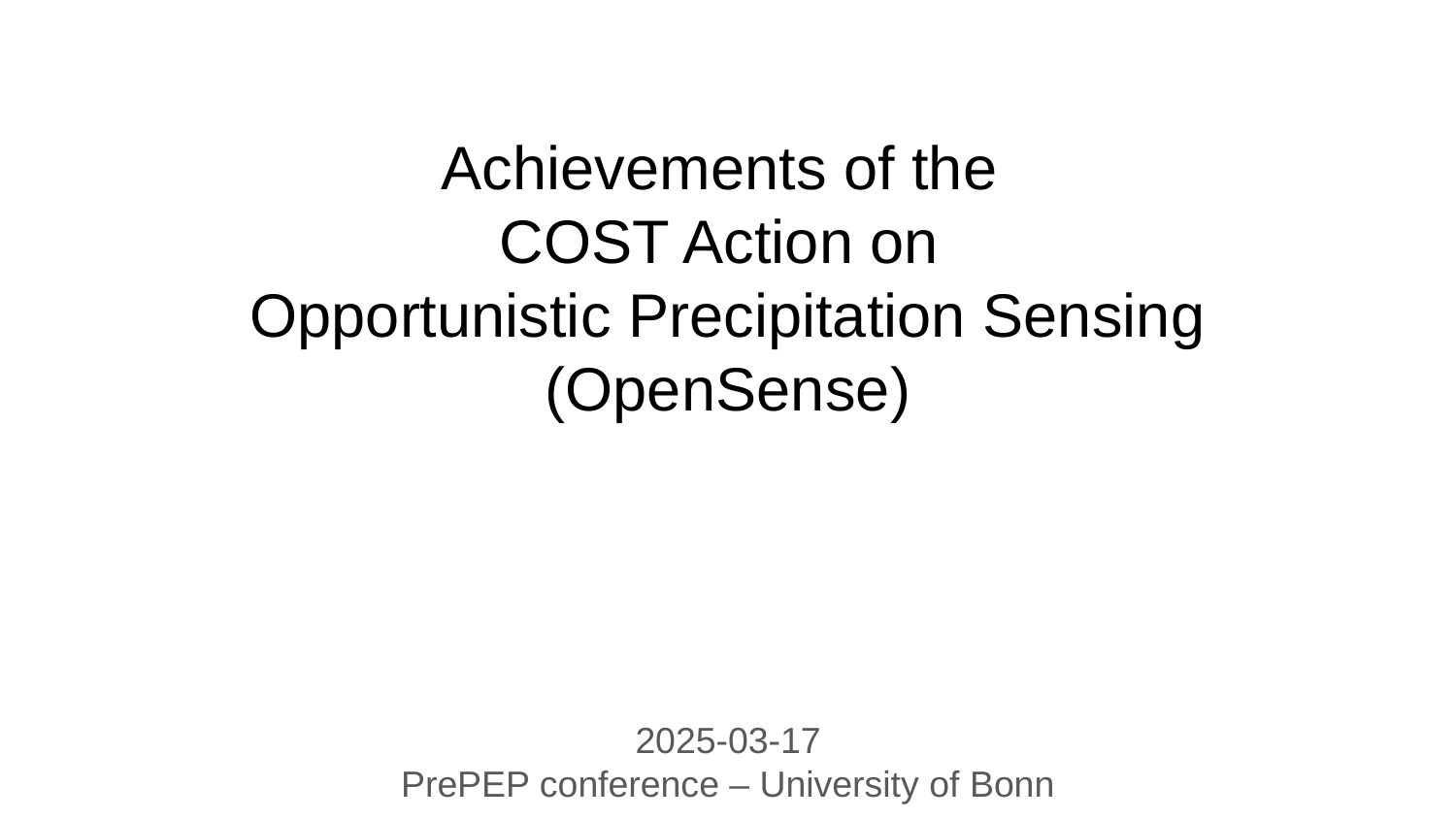

# Achievements of the COST Action on Opportunistic Precipitation Sensing (OpenSense)
2025-03-17
PrePEP conference – University of Bonn